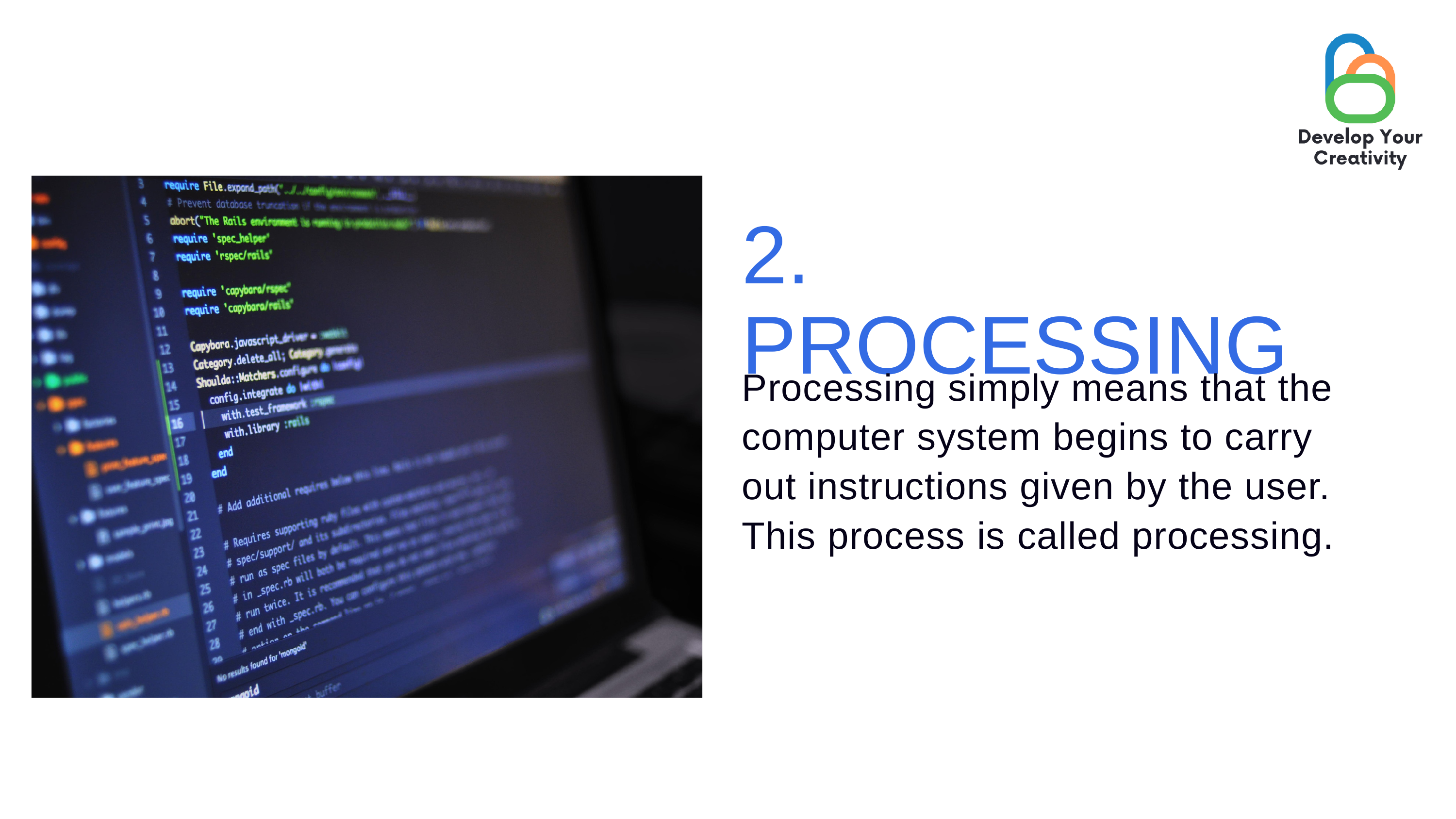

2. PROCESSING
Processing simply means that the computer system begins to carry out instructions given by the user. This process is called processing.